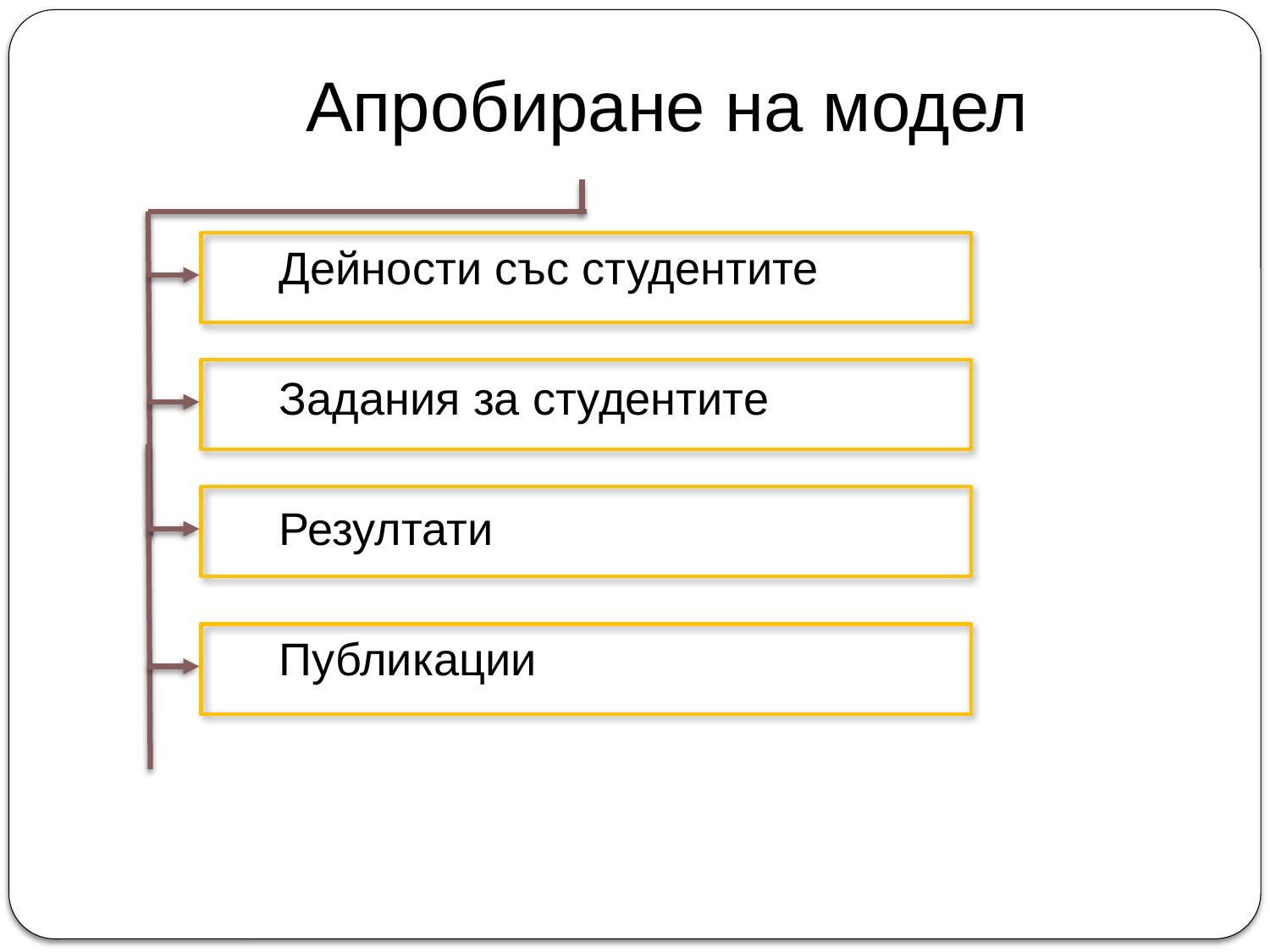

# Апробиране на модел
           Дейности със студентите

           Задания за студентите

           Резултати

           Публикации